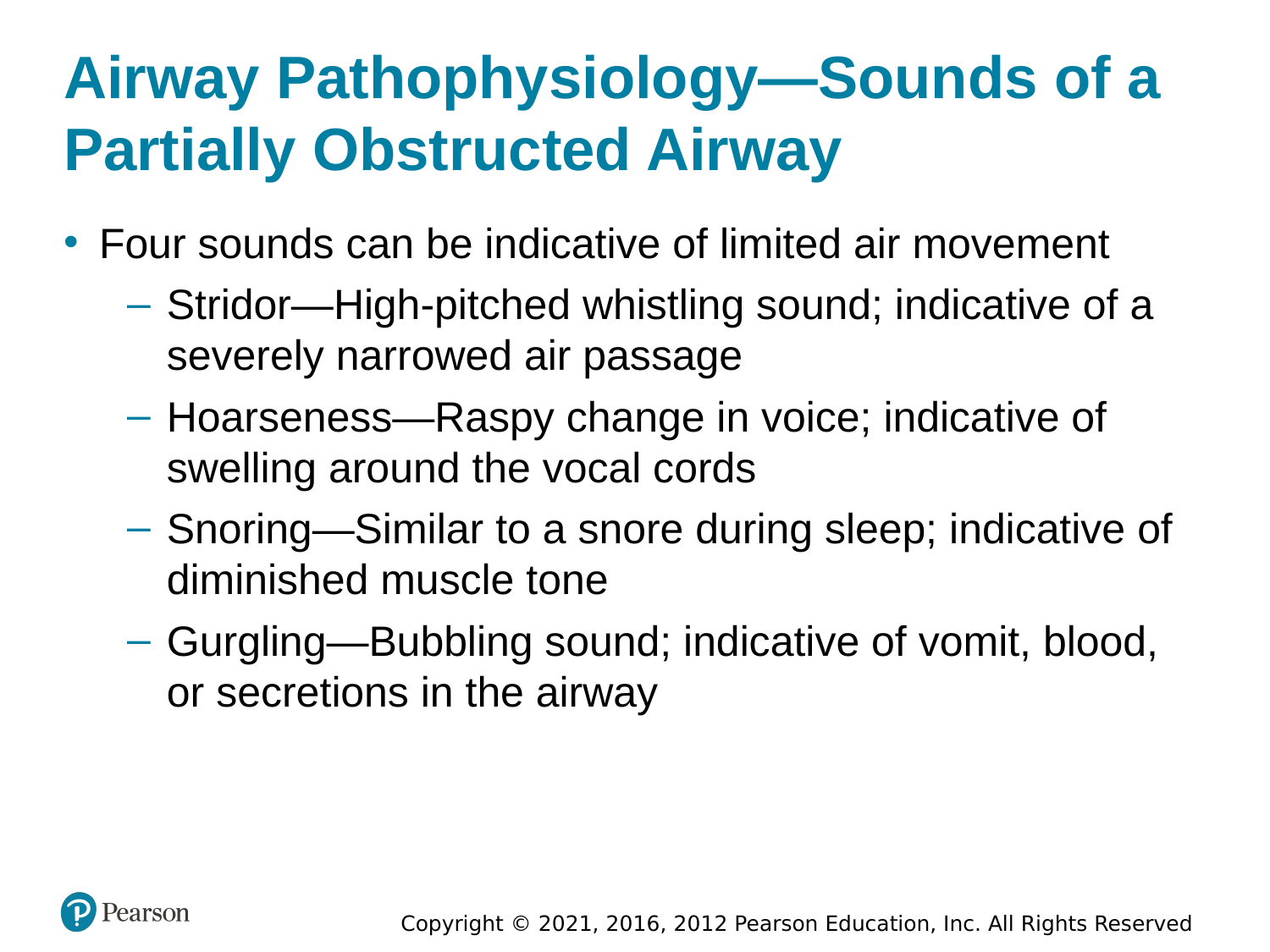

# Airway Pathophysiology—Sounds of a Partially Obstructed Airway
Four sounds can be indicative of limited air movement
Stridor—High-pitched whistling sound; indicative of a severely narrowed air passage
Hoarseness—Raspy change in voice; indicative of swelling around the vocal cords
Snoring—Similar to a snore during sleep; indicative of diminished muscle tone
Gurgling—Bubbling sound; indicative of vomit, blood, or secretions in the airway